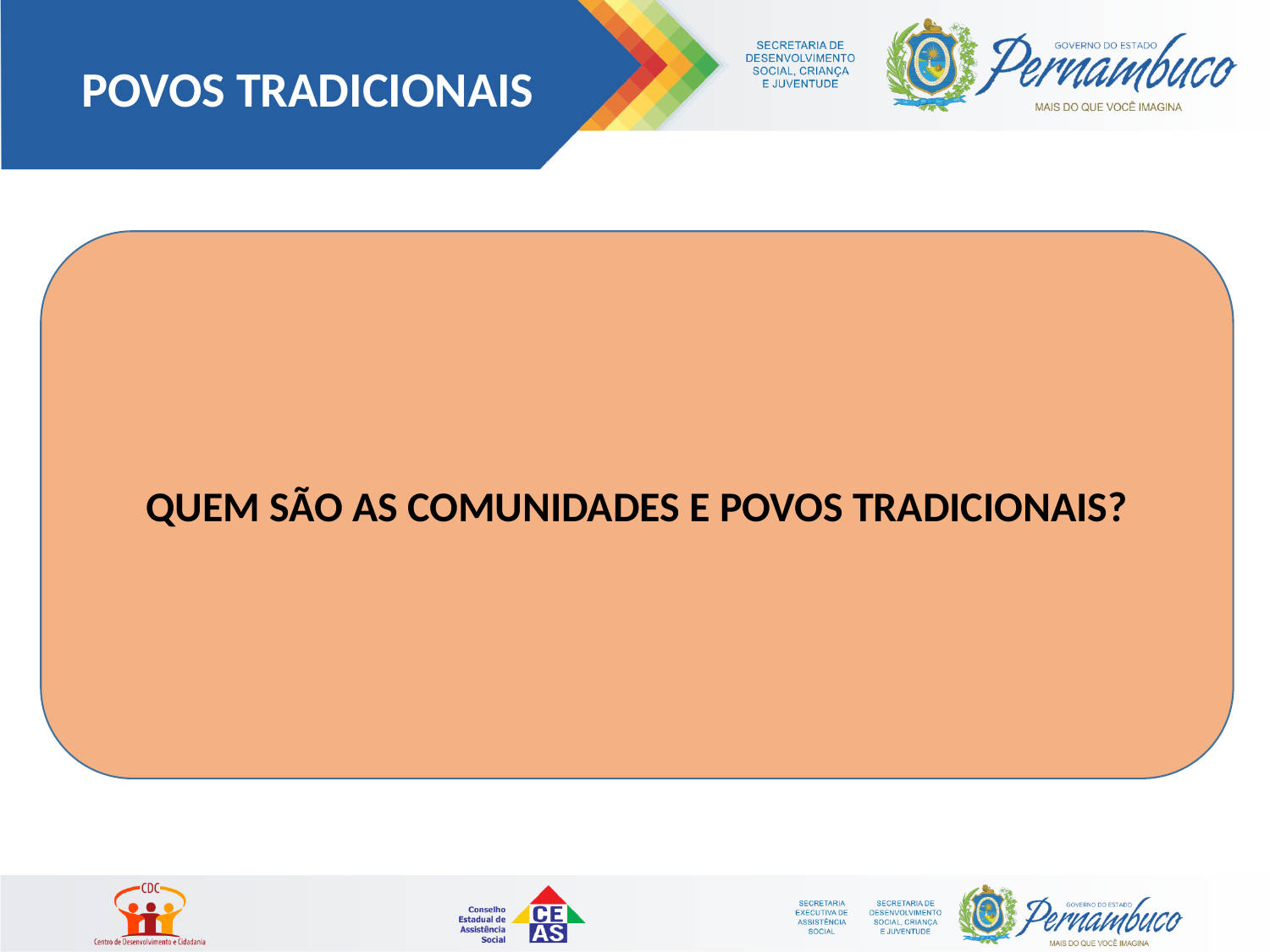

POVOS TRADICIONAIS
QUEM SÃO AS COMUNIDADES E POVOS TRADICIONAIS?